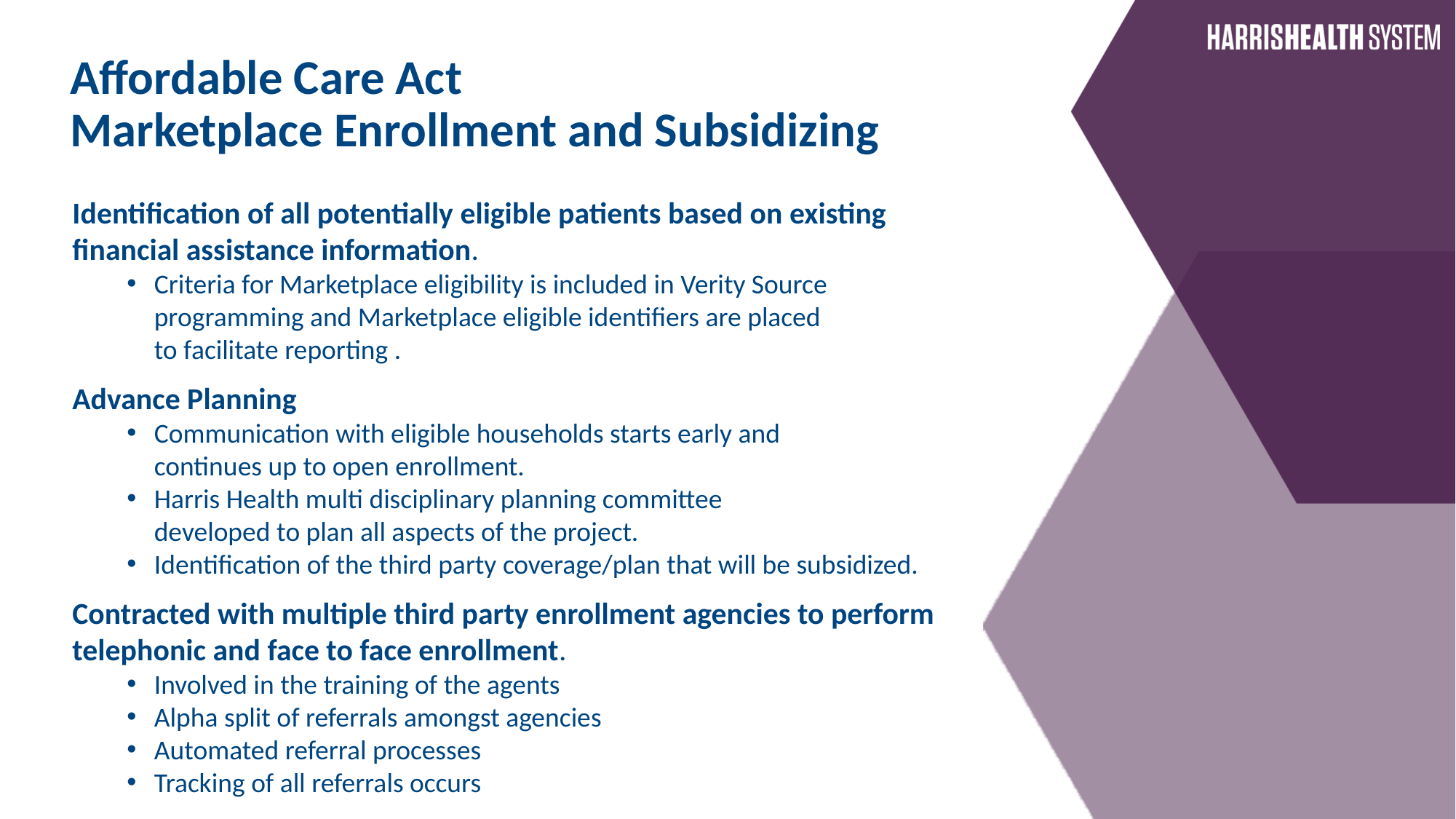

# Affordable Care Act Marketplace Enrollment and Subsidizing
Identification of all potentially eligible patients based on existing
financial assistance information.
Criteria for Marketplace eligibility is included in Verity Source
programming and Marketplace eligible identifiers are placed
to facilitate reporting .

Advance Planning
Communication with eligible households starts early and
continues up to open enrollment.
Harris Health multi disciplinary planning committee
developed to plan all aspects of the project.
Identification of the third party coverage/plan that will be subsidized.

Contracted with multiple third party enrollment agencies to perform
telephonic and face to face enrollment.
Involved in the training of the agents
Alpha split of referrals amongst agencies
Automated referral processes
Tracking of all referrals occurs

8